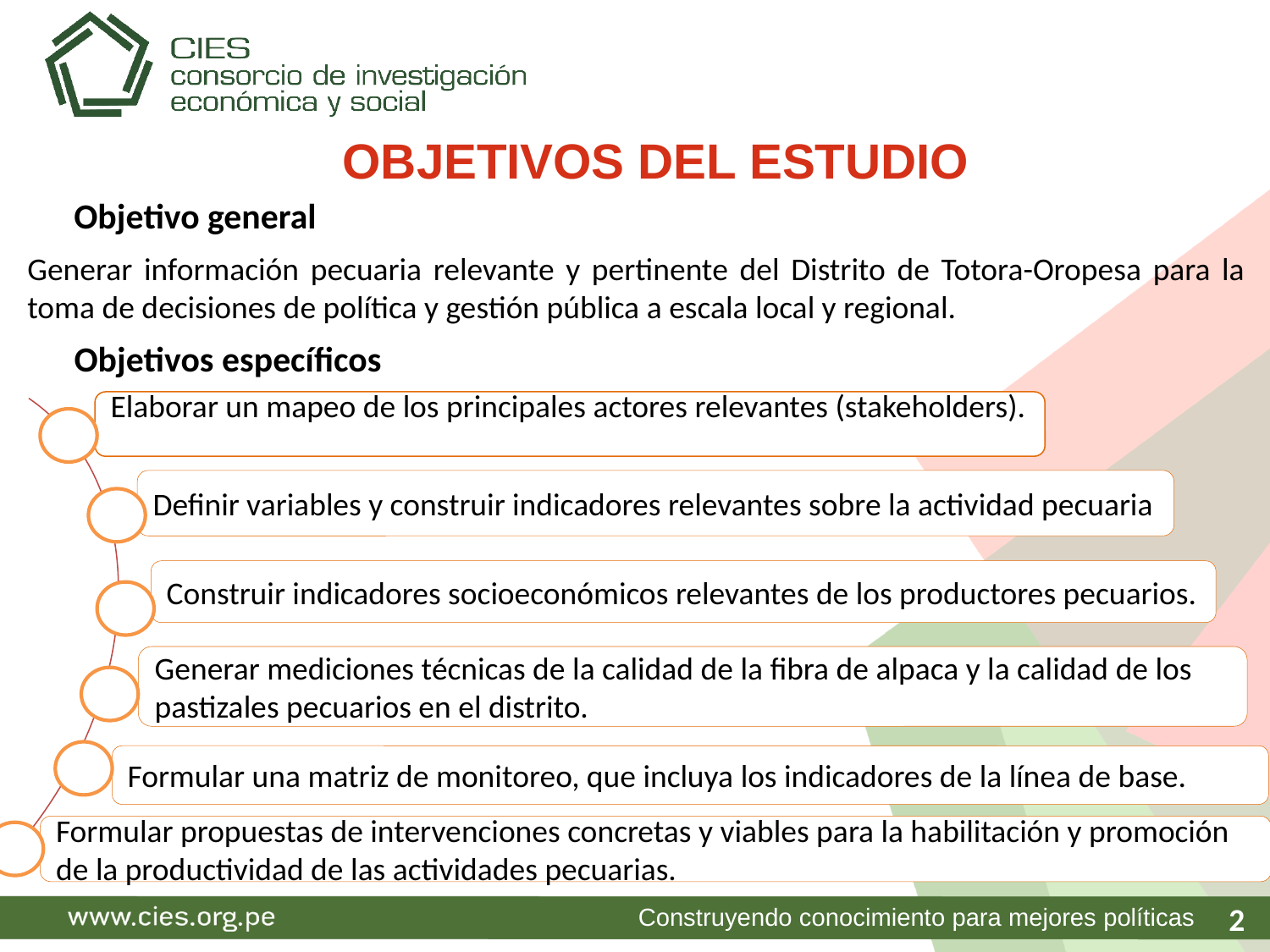

OBJETIVOS DEL ESTUDIO
Objetivo general
Generar información pecuaria relevante y pertinente del Distrito de Totora-Oropesa para la toma de decisiones de política y gestión pública a escala local y regional.
Objetivos específicos

Elaborar un mapeo de los principales actores relevantes (stakeholders).

Definir variables y construir indicadores relevantes sobre la actividad pecuaria

Construir indicadores socioeconómicos relevantes de los productores pecuarios.

Generar mediciones técnicas de la calidad de la fibra de alpaca y la calidad de los pastizales pecuarios en el distrito.
.

Formular una matriz de monitoreo, que incluya los indicadores de la línea de base.
Formular propuestas de intervenciones concretas y viables para la habilitación y promoción de la productividad de las actividades pecuarias.

2